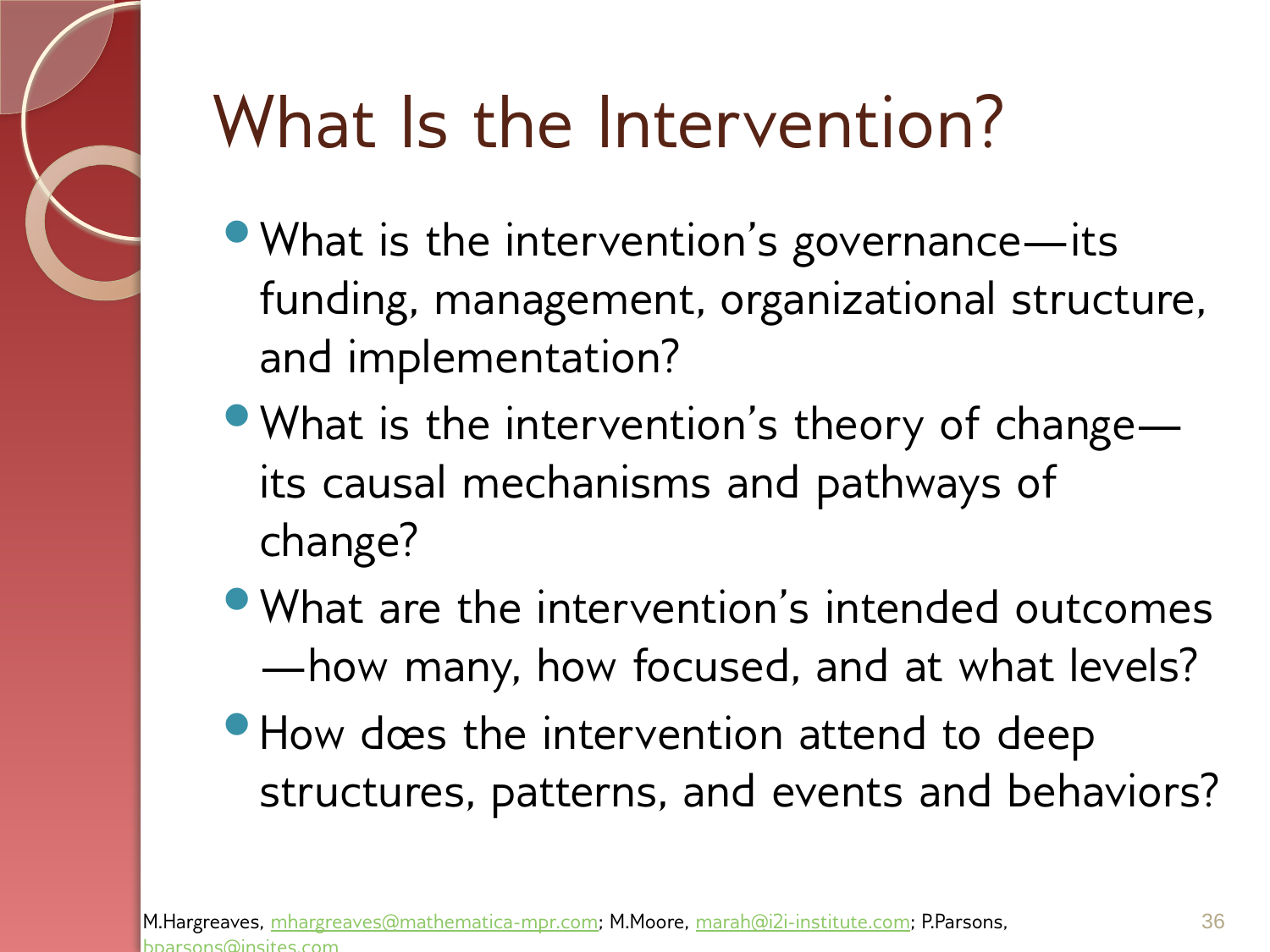

# What Is the Intervention?
What is the intervention’s governance—its funding, management, organizational structure, and implementation?
What is the intervention’s theory of change—its causal mechanisms and pathways of change?
What are the intervention’s intended outcomes—how many, how focused, and at what levels?
How does the intervention attend to deep structures, patterns, and events and behaviors?

36